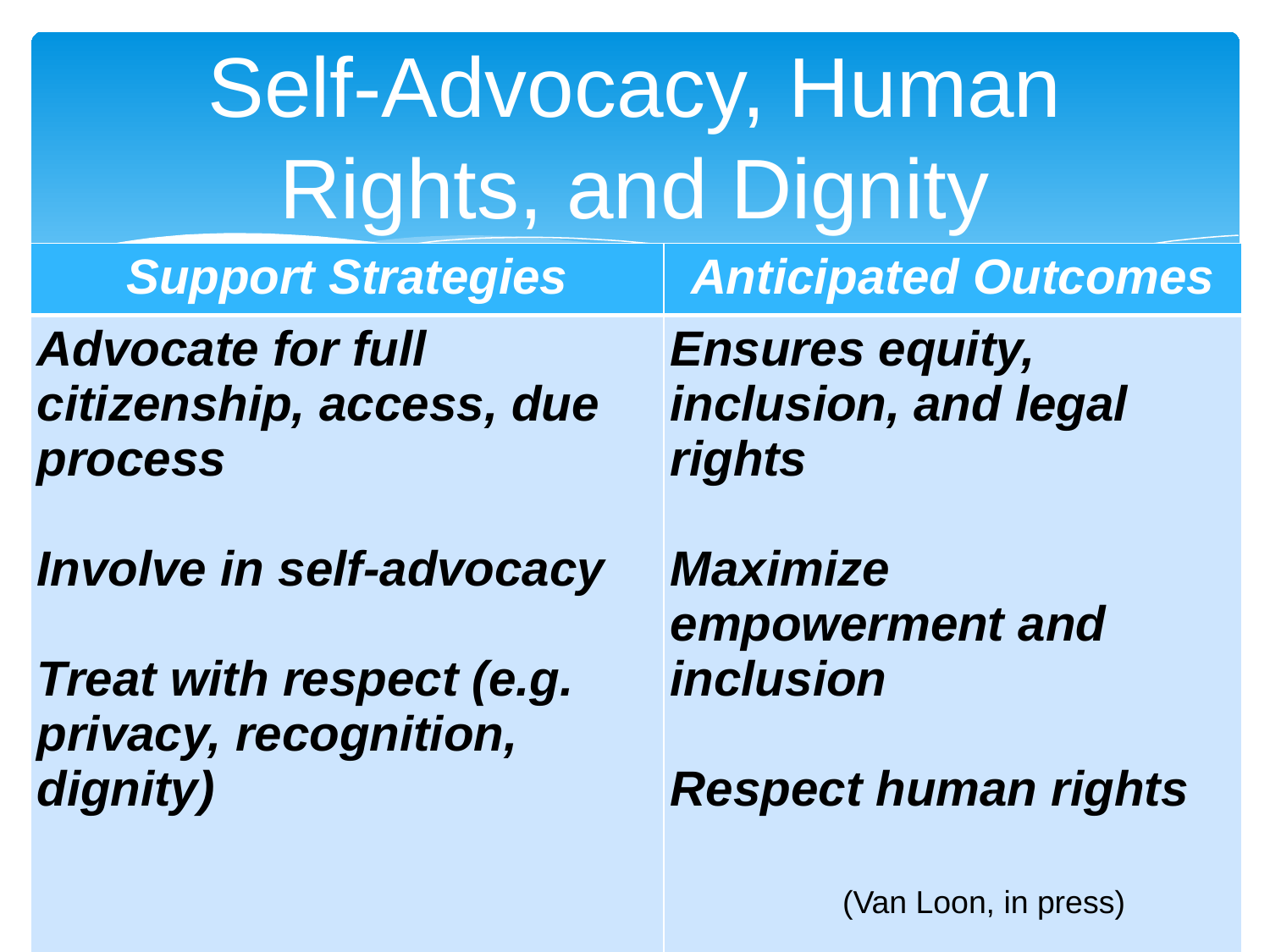

Self-Advocacy, Human Rights, and Dignity
| Support Strategies | Anticipated Outcomes |
| --- | --- |
| Advocate for full citizenship, access, due process Involve in self-advocacy Treat with respect (e.g. privacy, recognition, dignity) | Ensures equity, inclusion, and legal rights Maximize empowerment and inclusion Respect human rights |
(Van Loon, in press)